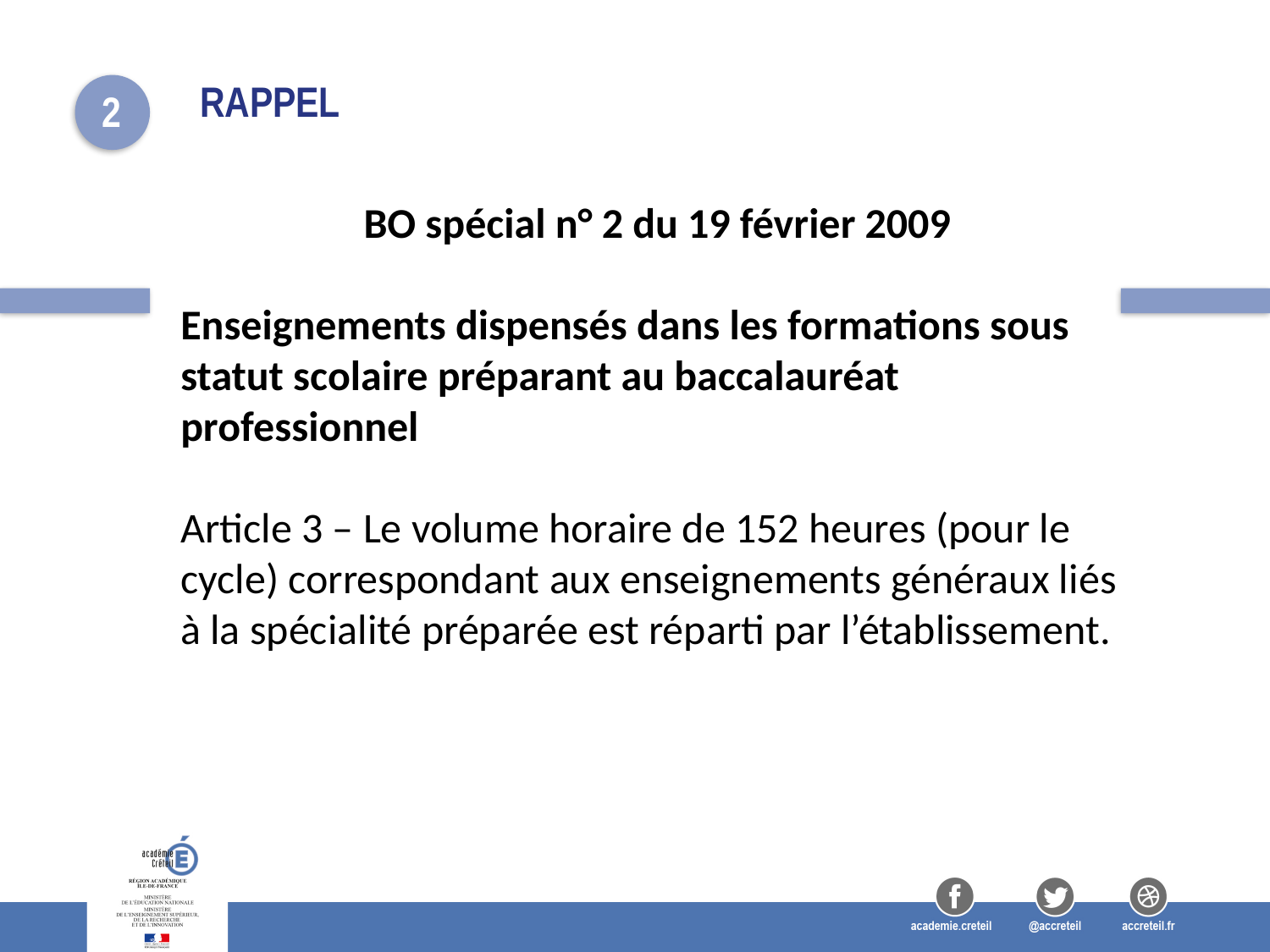

# Rappel
2
BO spécial n° 2 du 19 février 2009

Enseignements dispensés dans les formations sous statut scolaire préparant au baccalauréat professionnel

Article 3 – Le volume horaire de 152 heures (pour le cycle) correspondant aux enseignements généraux liés à la spécialité préparée est réparti par l’établissement.